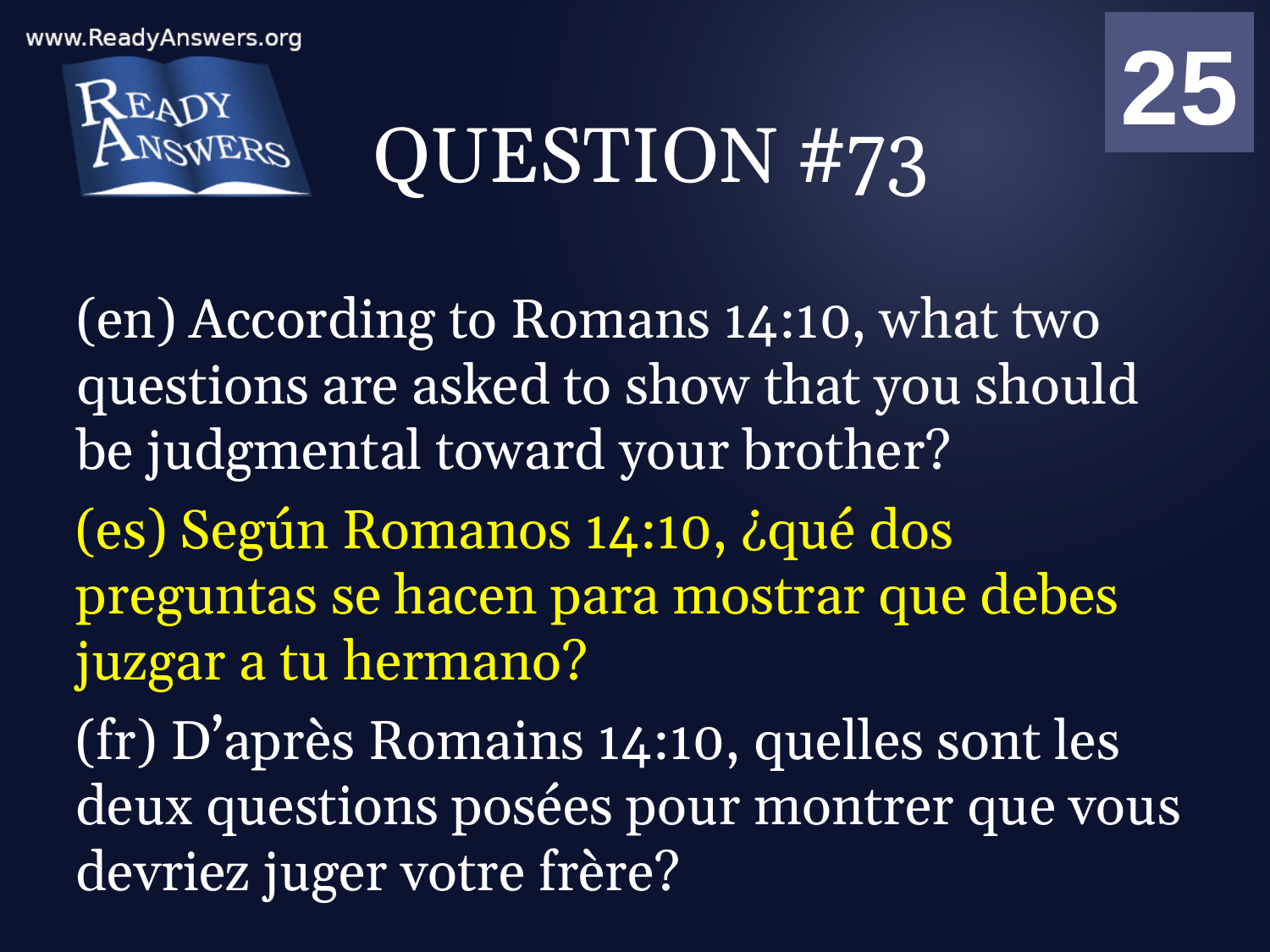

01
02
03
04
05
06
07
08
09
10
11
12
13
14
15
16
17
18
19
20
21
22
23
24
25
00
# QUESTION #73
(en) According to Romans 14:10, what two questions are asked to show that you should be judgmental toward your brother?
(es) Según Romanos 14:10, ¿qué dos preguntas se hacen para mostrar que debes juzgar a tu hermano?
(fr) D’après Romains 14:10, quelles sont les deux questions posées pour montrer que vous devriez juger votre frère?